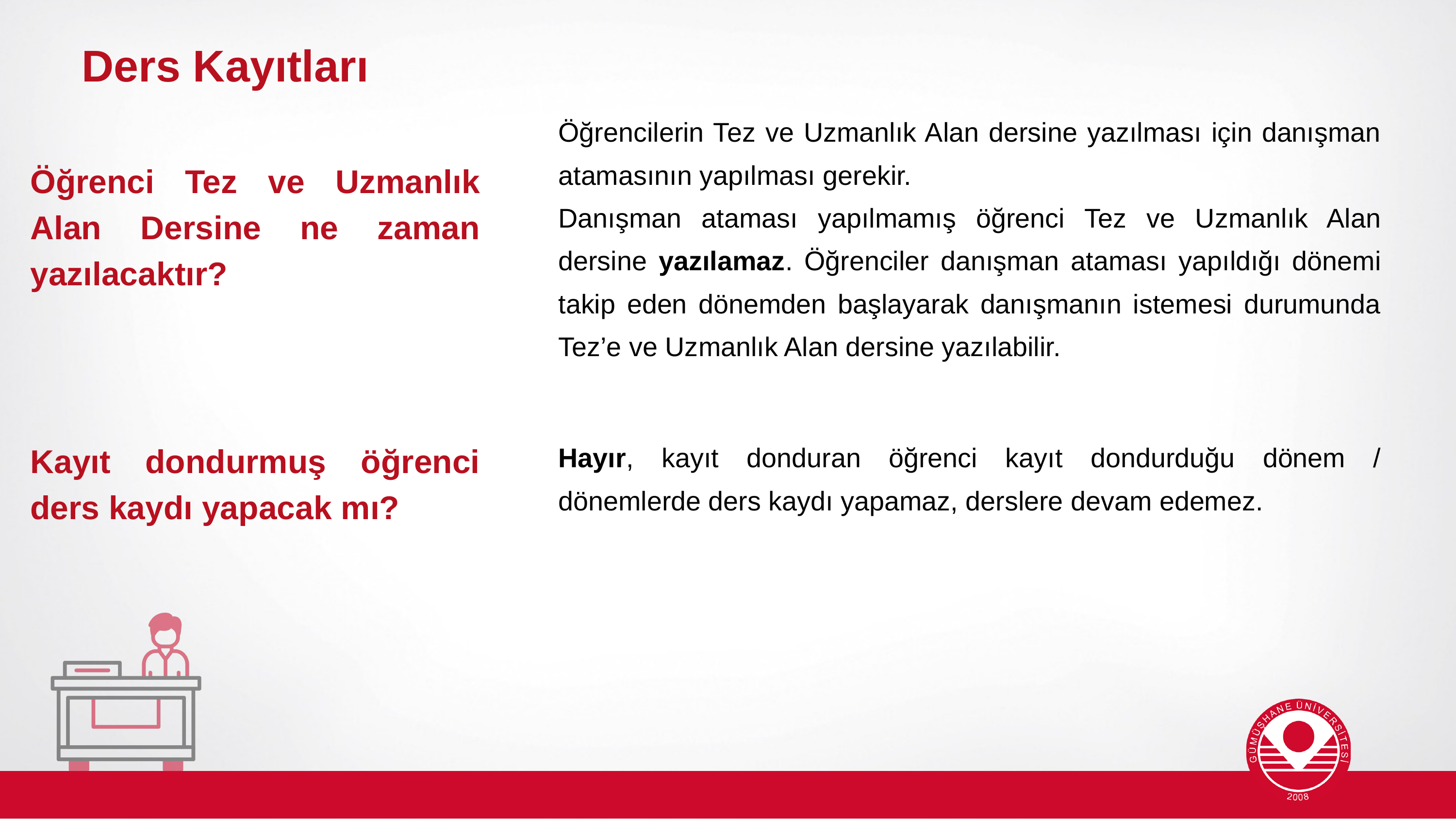

Ders Kayıtları
Öğrencilerin Tez ve Uzmanlık Alan dersine yazılması için danışman atamasının yapılması gerekir.
Danışman ataması yapılmamış öğrenci Tez ve Uzmanlık Alan dersine yazılamaz. Öğrenciler danışman ataması yapıldığı dönemi takip eden dönemden başlayarak danışmanın istemesi durumunda Tez’e ve Uzmanlık Alan dersine yazılabilir.

Öğrenci Tez ve Uzmanlık Alan Dersine ne zaman yazılacaktır?
Hayır, kayıt donduran öğrenci kayıt dondurduğu dönem / dönemlerde ders kaydı yapamaz, derslere devam edemez.

Kayıt dondurmuş öğrenci ders kaydı yapacak mı?